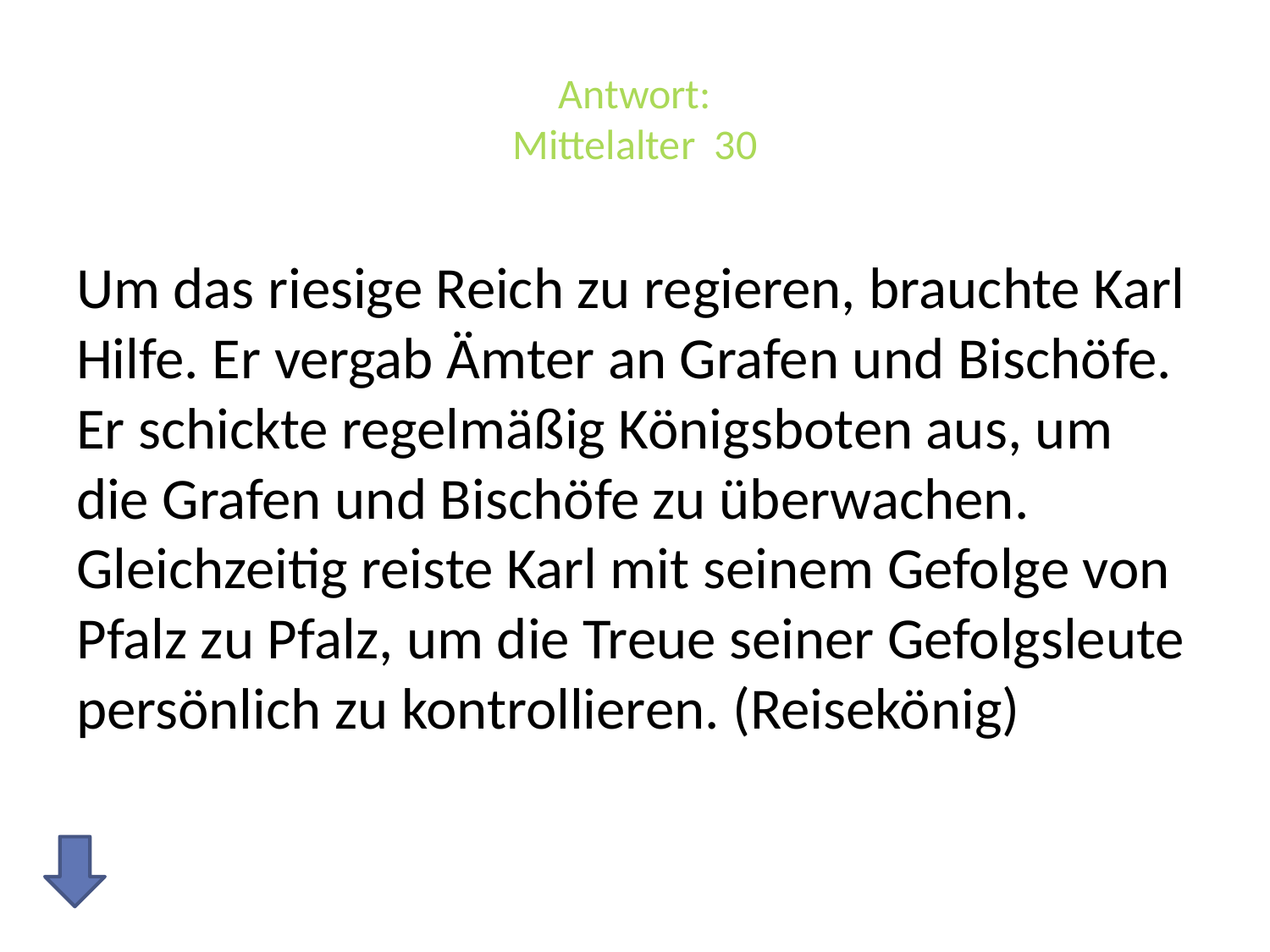

# Antwort: Mittelalter  30
Um das riesige Reich zu regieren, brauchte Karl Hilfe. Er vergab Ämter an Grafen und Bischöfe. Er schickte regelmäßig Königsboten aus, um die Grafen und Bischöfe zu überwachen.
Gleichzeitig reiste Karl mit seinem Gefolge von Pfalz zu Pfalz, um die Treue seiner Gefolgsleute persönlich zu kontrollieren. (Reisekönig)